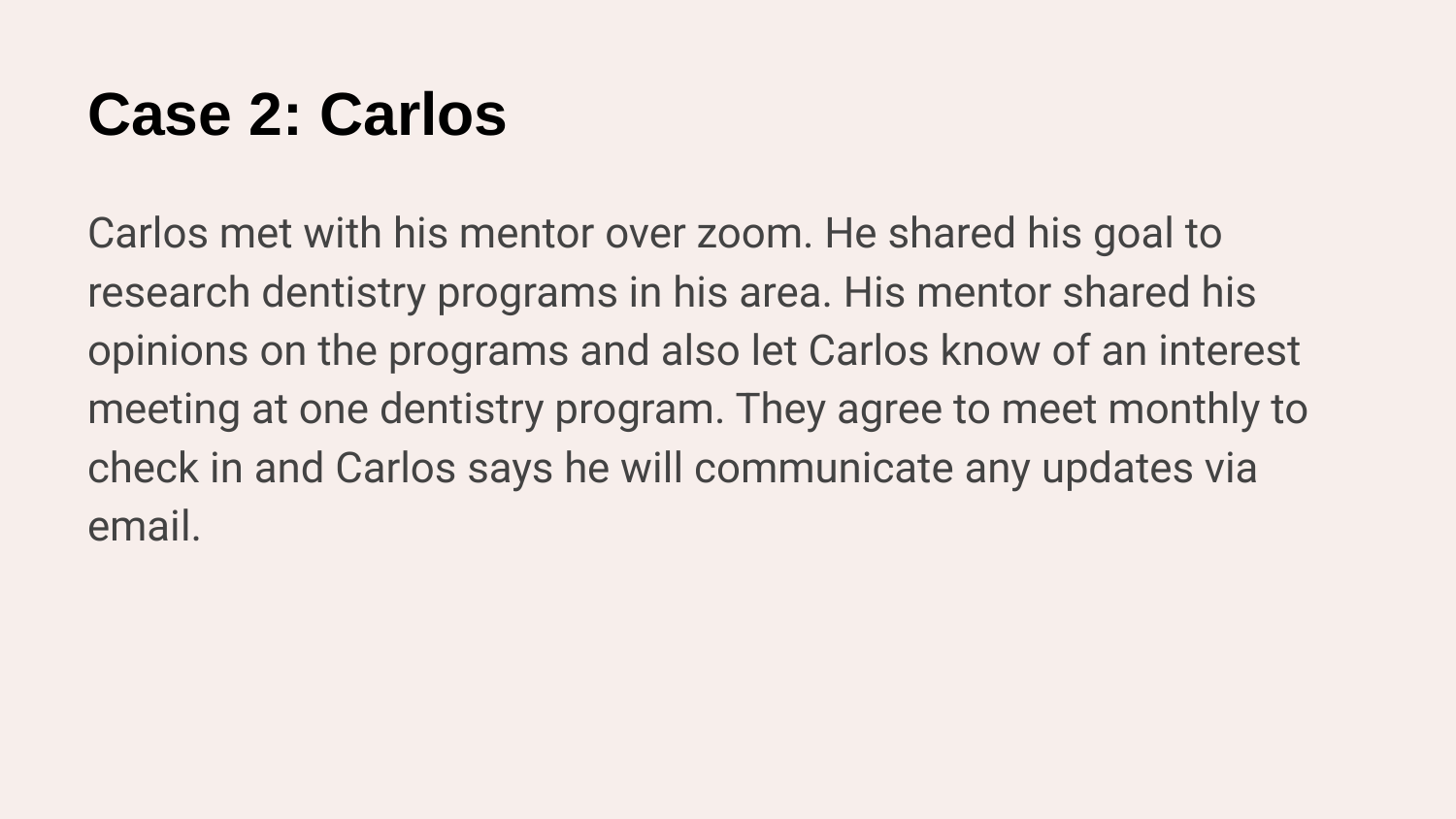

# Case 2: Carlos
Carlos met with his mentor over zoom. He shared his goal to research dentistry programs in his area. His mentor shared his opinions on the programs and also let Carlos know of an interest meeting at one dentistry program. They agree to meet monthly to check in and Carlos says he will communicate any updates via email.